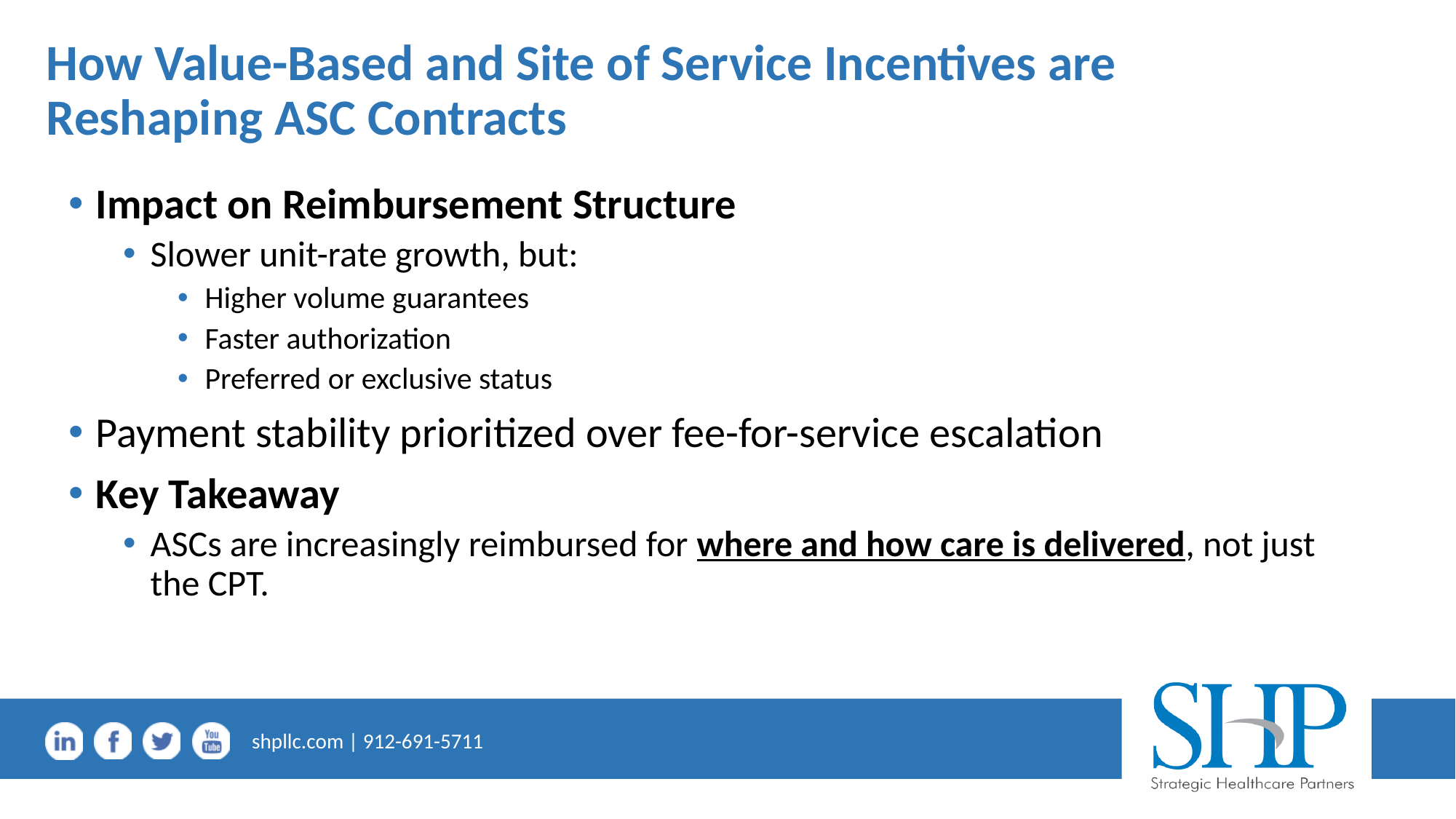

# How Value-Based and Site of Service Incentives are Reshaping ASC Contracts
Impact on Reimbursement Structure
Slower unit-rate growth, but:
Higher volume guarantees
Faster authorization
Preferred or exclusive status
Payment stability prioritized over fee-for-service escalation
Key Takeaway
ASCs are increasingly reimbursed for where and how care is delivered, not just the CPT.